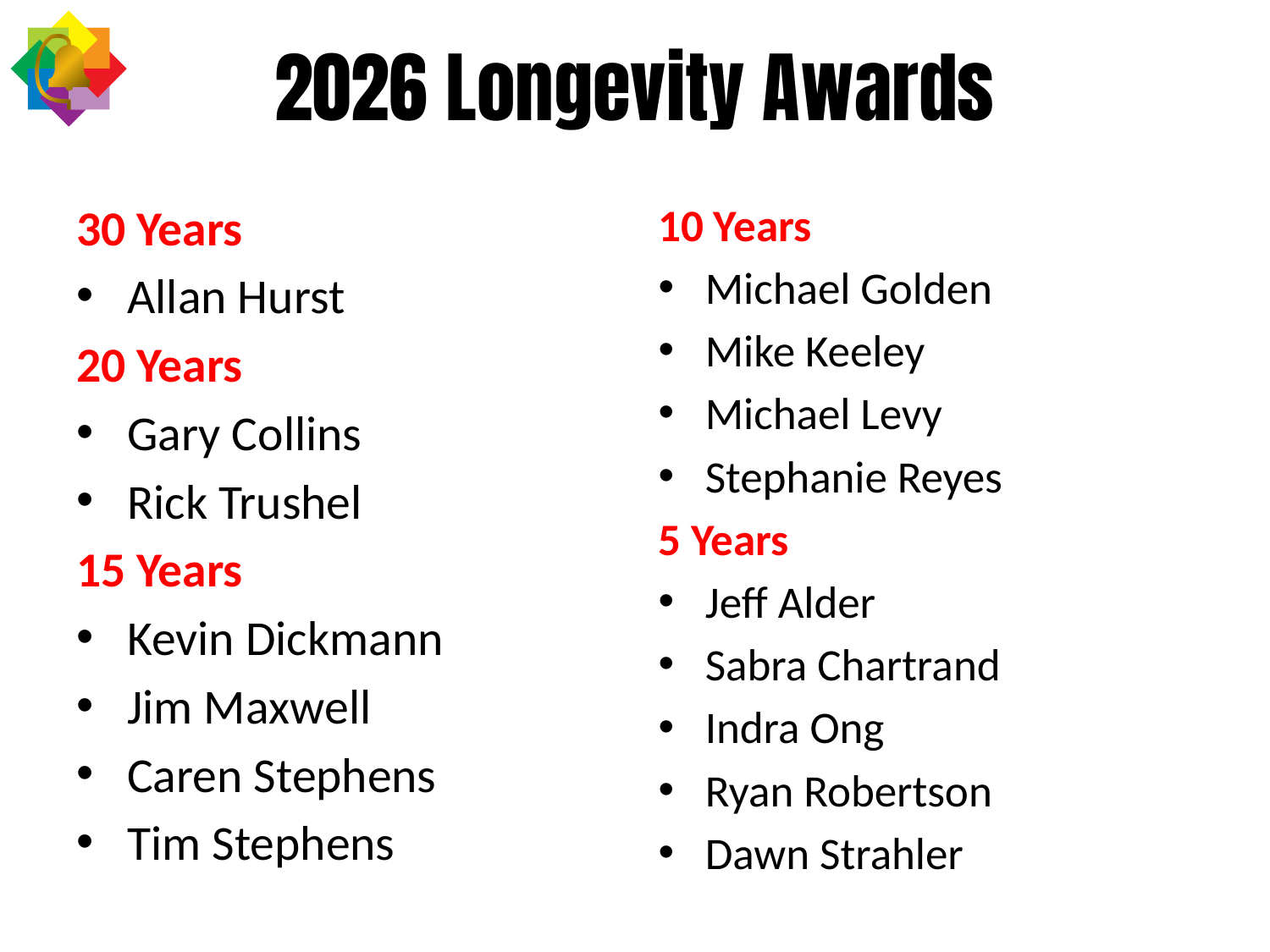

# 2026 Longevity Awards
30 Years
Allan Hurst
20 Years
Gary Collins
Rick Trushel
15 Years
Kevin Dickmann
Jim Maxwell
Caren Stephens
Tim Stephens
10 Years
Michael Golden
Mike Keeley
Michael Levy
Stephanie Reyes
5 Years
Jeff Alder
Sabra Chartrand
Indra Ong
Ryan Robertson
Dawn Strahler